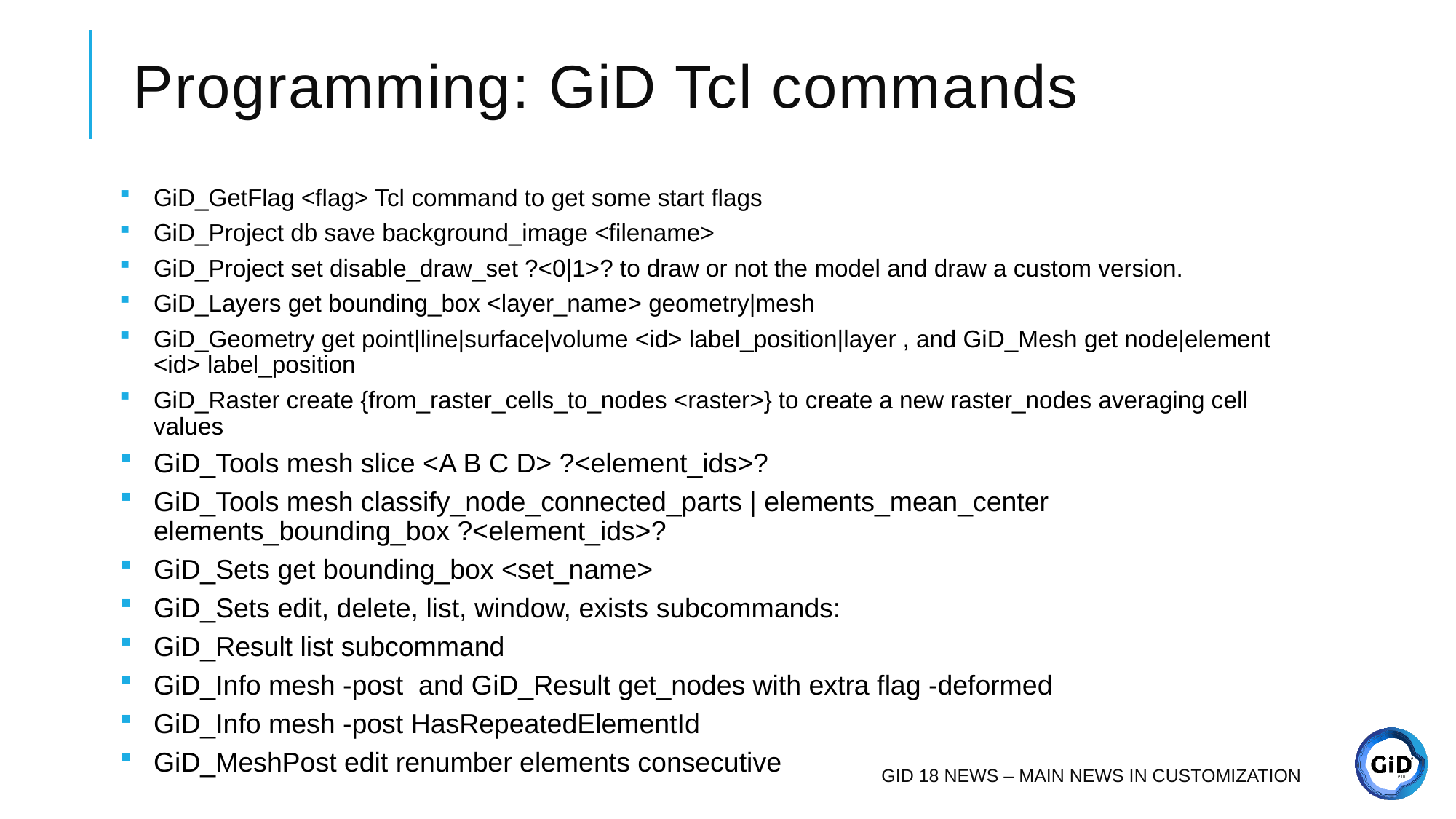

# Programming: GiD Tcl commands
GiD_GetFlag <flag> Tcl command to get some start flags
GiD_Project db save background_image <filename>
GiD_Project set disable_draw_set ?<0|1>? to draw or not the model and draw a custom version.
GiD_Layers get bounding_box <layer_name> geometry|mesh
GiD_Geometry get point|line|surface|volume <id> label_position|layer , and GiD_Mesh get node|element <id> label_position
GiD_Raster create {from_raster_cells_to_nodes <raster>} to create a new raster_nodes averaging cell values
GiD_Tools mesh slice <A B C D> ?<element_ids>?
GiD_Tools mesh classify_node_connected_parts | elements_mean_center elements_bounding_box ?<element_ids>?
GiD_Sets get bounding_box <set_name>
GiD_Sets edit, delete, list, window, exists subcommands:
GiD_Result list subcommand
GiD_Info mesh -post  and GiD_Result get_nodes with extra flag -deformed
GiD_Info mesh -post HasRepeatedElementId
GiD_MeshPost edit renumber elements consecutive
GID 18 news – main news in customization